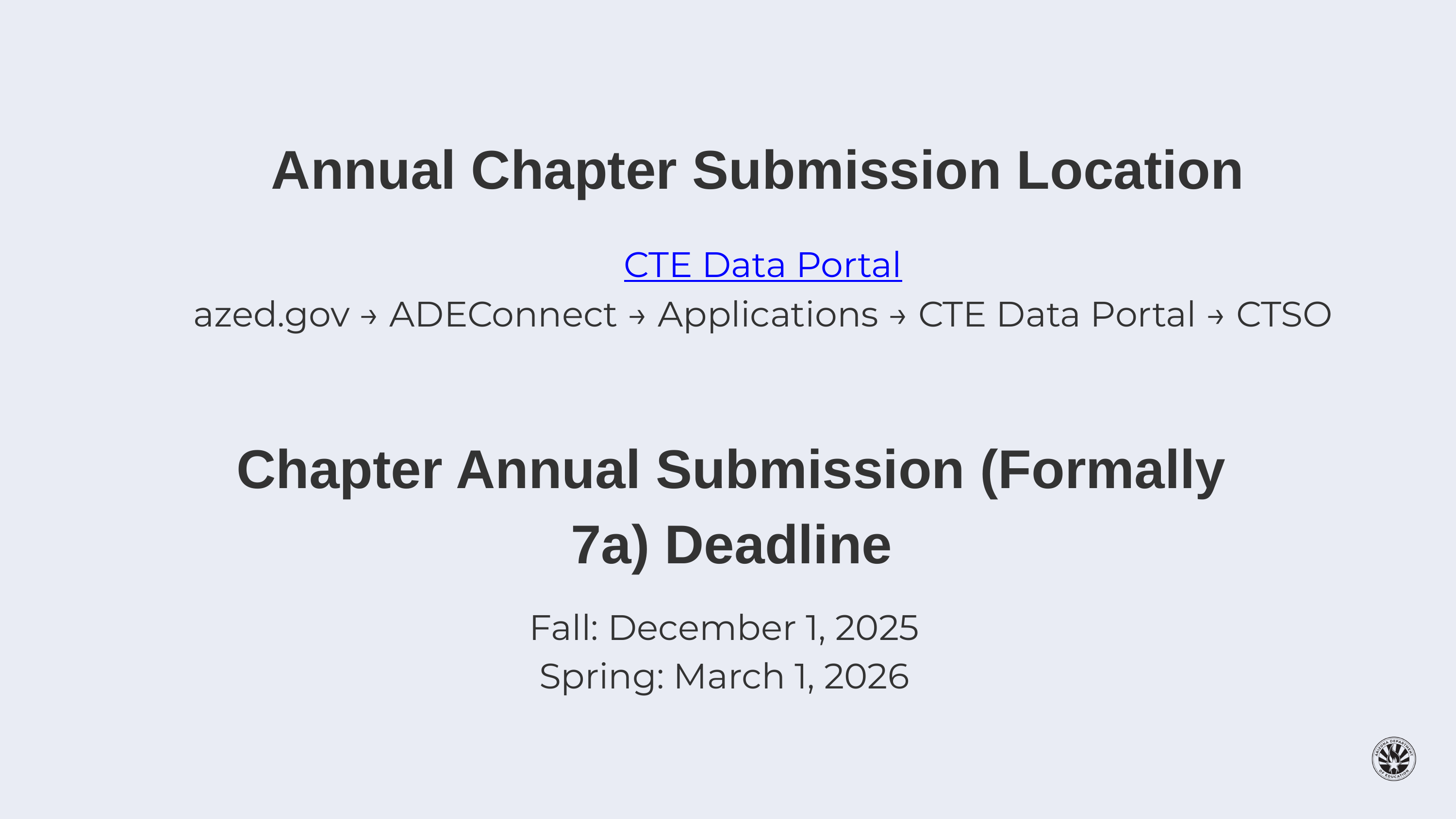

Annual Chapter Submission Location
CTE Data Portal
azed.gov → ADEConnect → Applications → CTE Data Portal → CTSO
Chapter Annual Submission (Formally 7a) Deadline

Fall: December 1, 2025
Spring: March 1, 2026